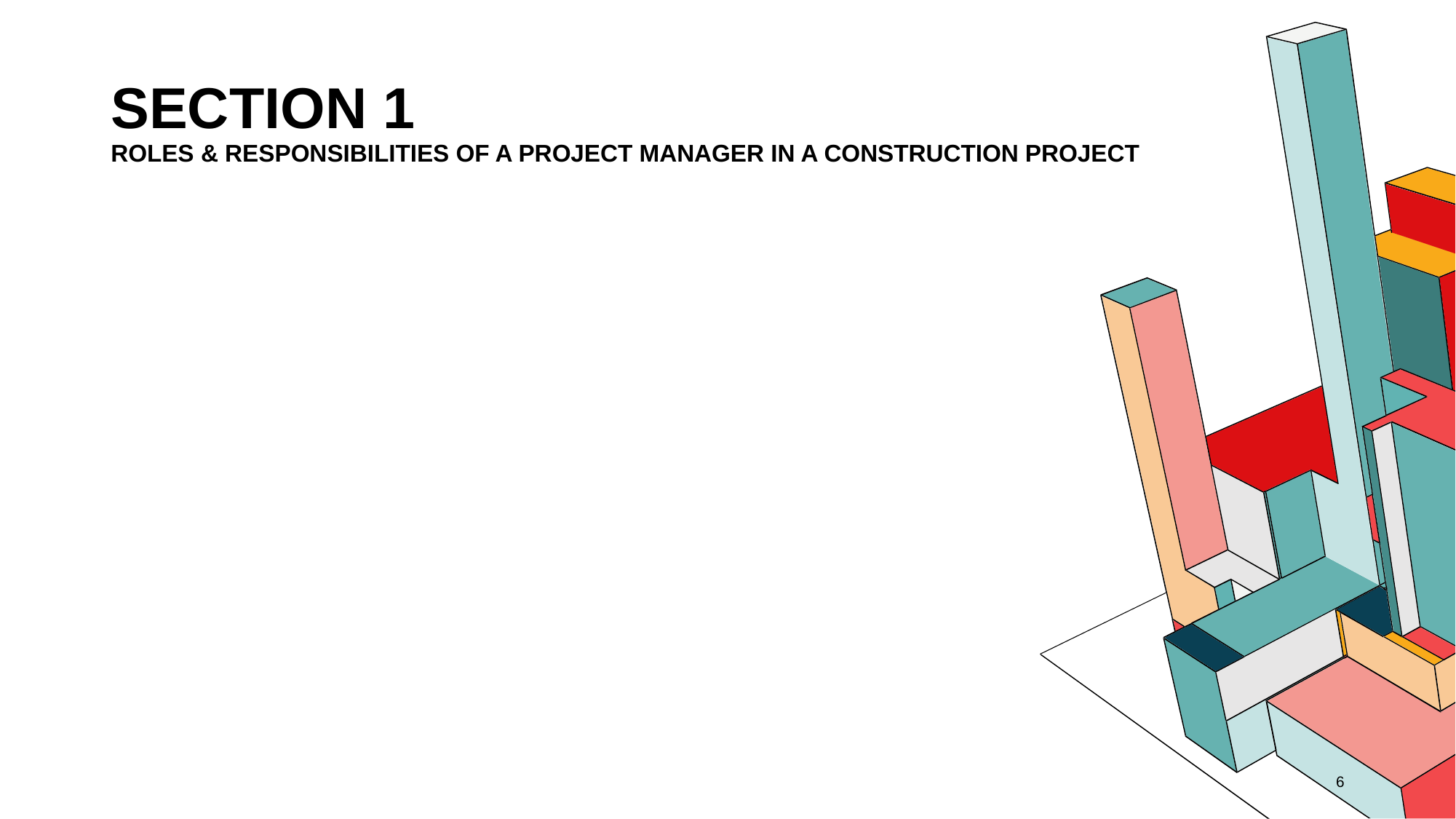

# Section 1 Roles & responsibilities of a project manager in a construction project
6